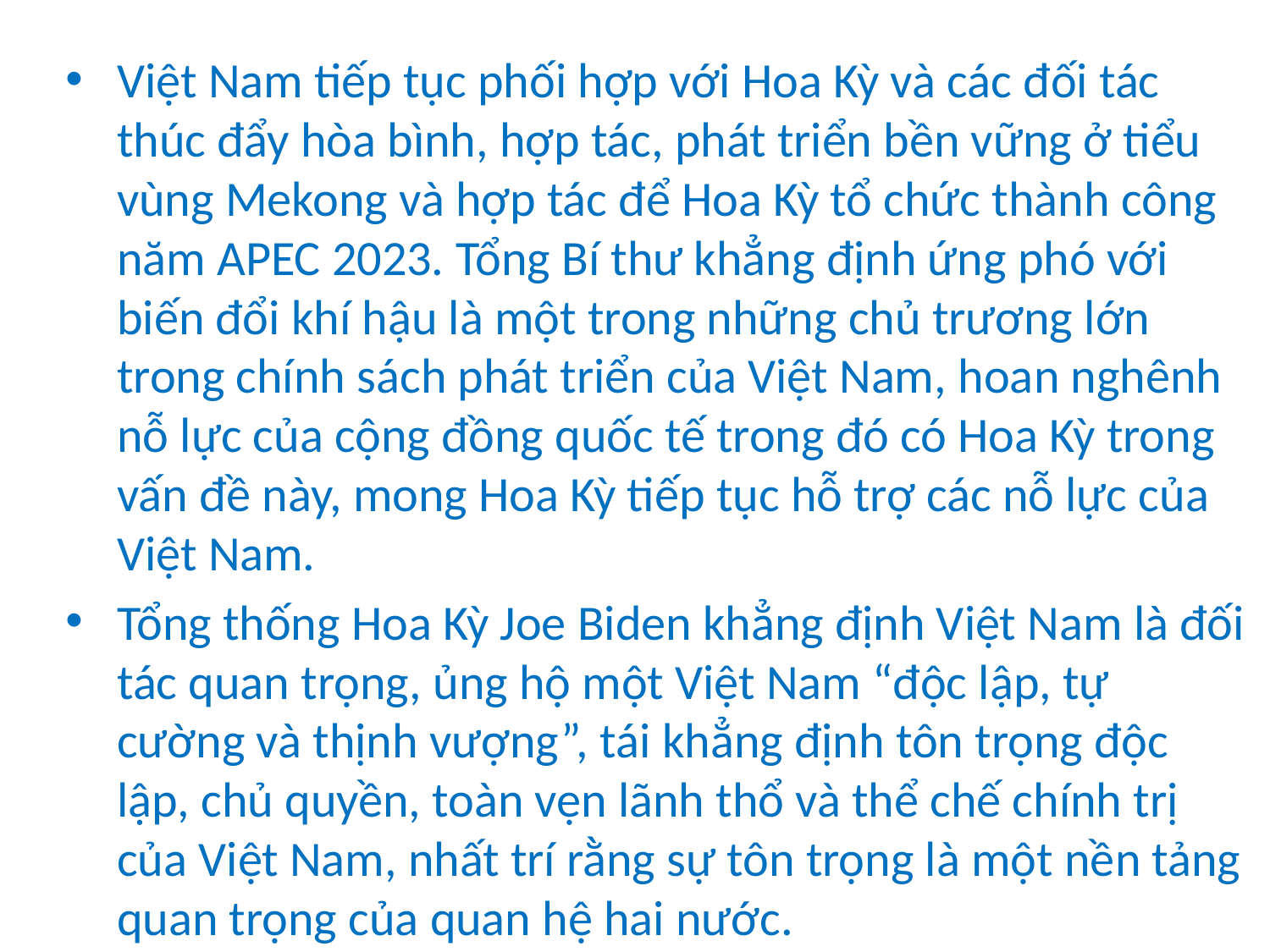

#
Việt Nam tiếp tục phối hợp với Hoa Kỳ và các đối tác thúc đẩy hòa bình, hợp tác, phát triển bền vững ở tiểu vùng Mekong và hợp tác để Hoa Kỳ tổ chức thành công năm APEC 2023. Tổng Bí thư khẳng định ứng phó với biến đổi khí hậu là một trong những chủ trương lớn trong chính sách phát triển của Việt Nam, hoan nghênh nỗ lực của cộng đồng quốc tế trong đó có Hoa Kỳ trong vấn đề này, mong Hoa Kỳ tiếp tục hỗ trợ các nỗ lực của Việt Nam.
Tổng thống Hoa Kỳ Joe Biden khẳng định Việt Nam là đối tác quan trọng, ủng hộ một Việt Nam “độc lập, tự cường và thịnh vượng”, tái khẳng định tôn trọng độc lập, chủ quyền, toàn vẹn lãnh thổ và thể chế chính trị của Việt Nam, nhất trí rằng sự tôn trọng là một nền tảng quan trọng của quan hệ hai nước.